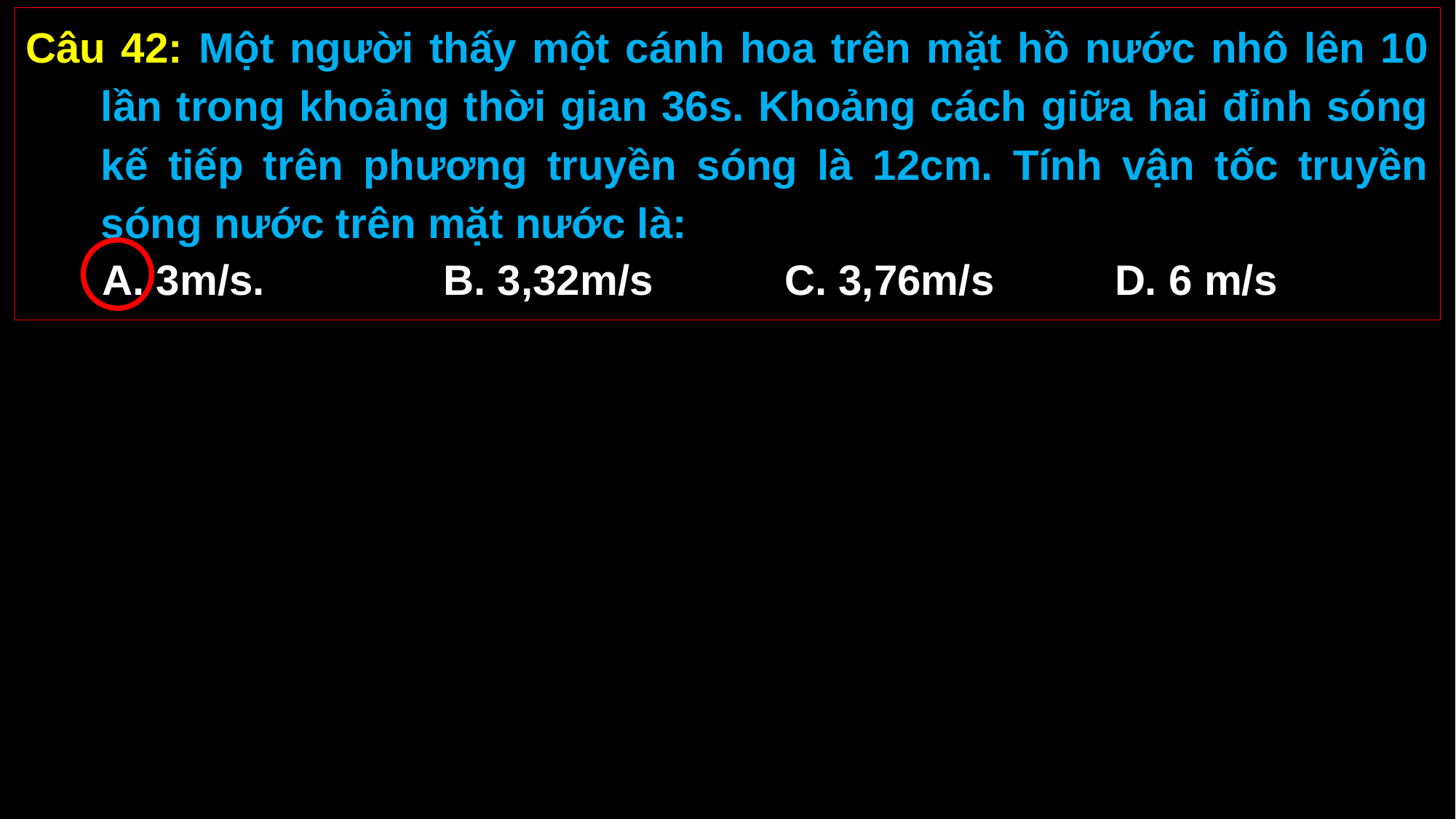

Câu 42: Một người thấy một cánh hoa trên mặt hồ nước nhô lên 10 lần trong khoảng thời gian 36s. Khoảng cách giữa hai đỉnh sóng kế tiếp trên phương truyền sóng là 12cm. Tính vận tốc truyền sóng nước trên mặt nước là:

A. 3m/s.
B. 3,32m/s
C. 3,76m/s
D. 6 m/s